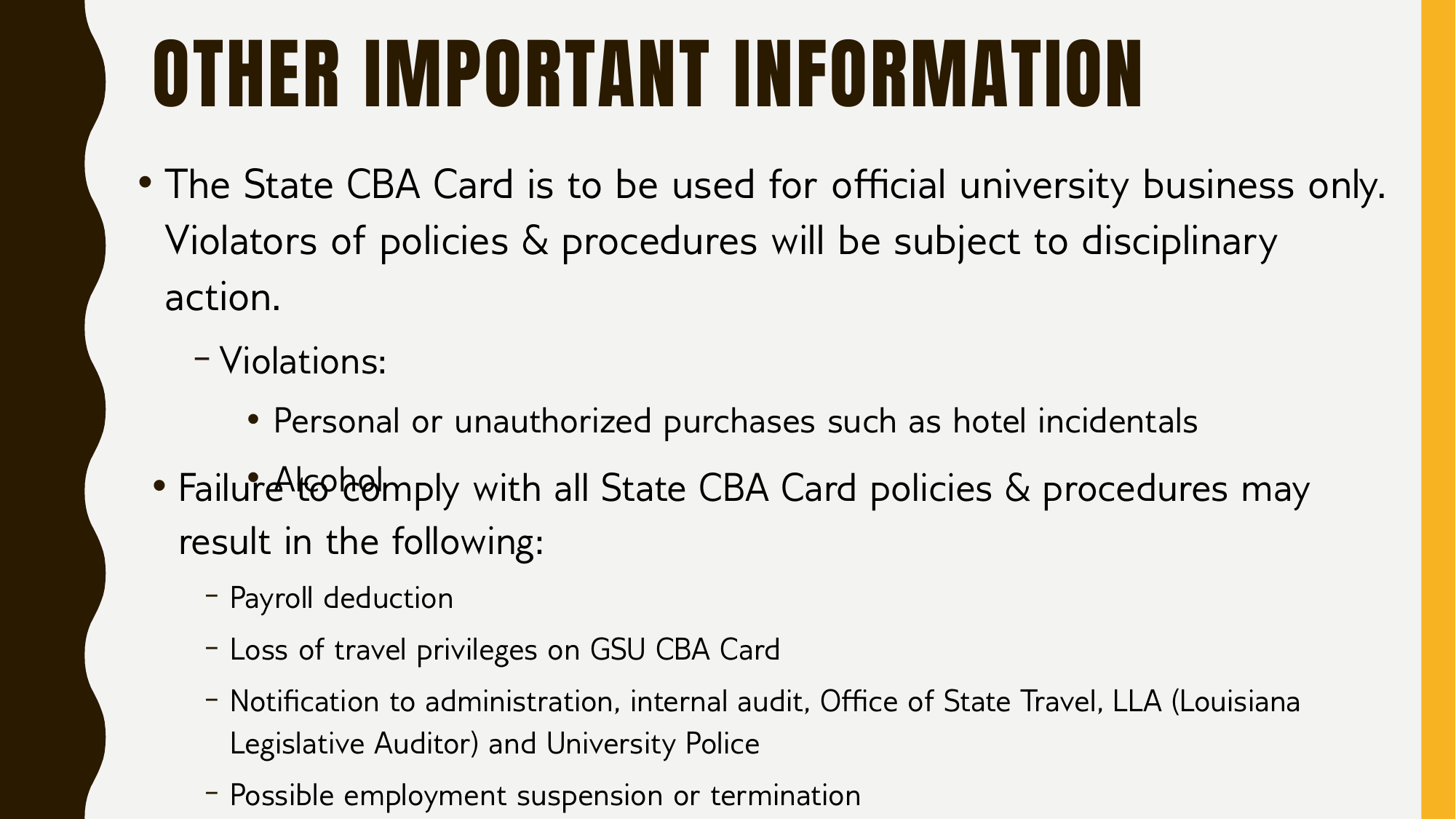

# OTHER IMPORTANT INFORMATION
The State CBA Card is to be used for official university business only. Violators of policies & procedures will be subject to disciplinary action.
Violations:
Personal or unauthorized purchases such as hotel incidentals
Alcohol
Failure to comply with all State CBA Card policies & procedures may result in the following:
Payroll deduction
Loss of travel privileges on GSU CBA Card
Notification to administration, internal audit, Office of State Travel, LLA (Louisiana Legislative Auditor) and University Police
Possible employment suspension or termination